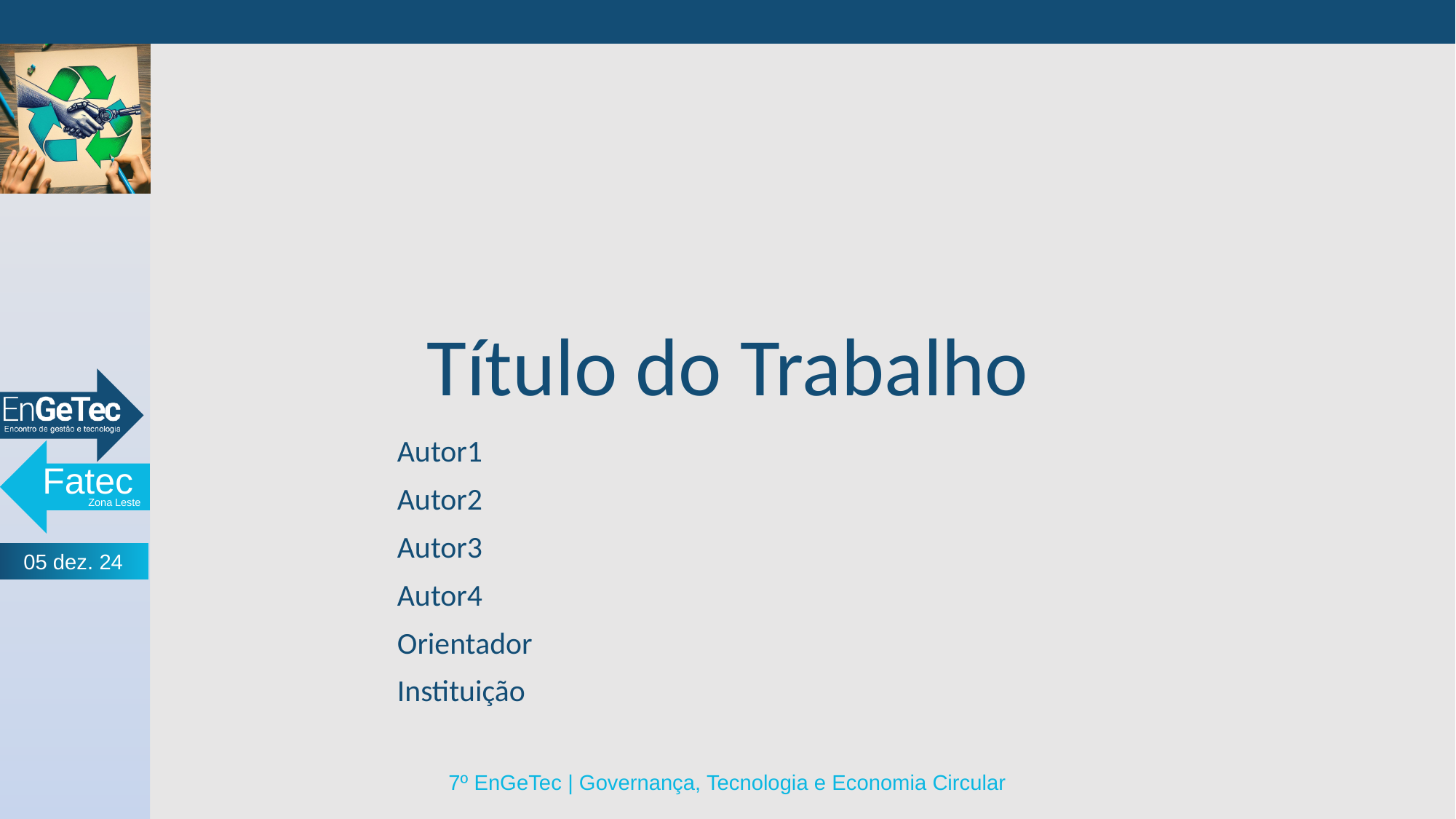

# Título do Trabalho
Autor1
Autor2
Autor3
Autor4
Orientador
Instituição